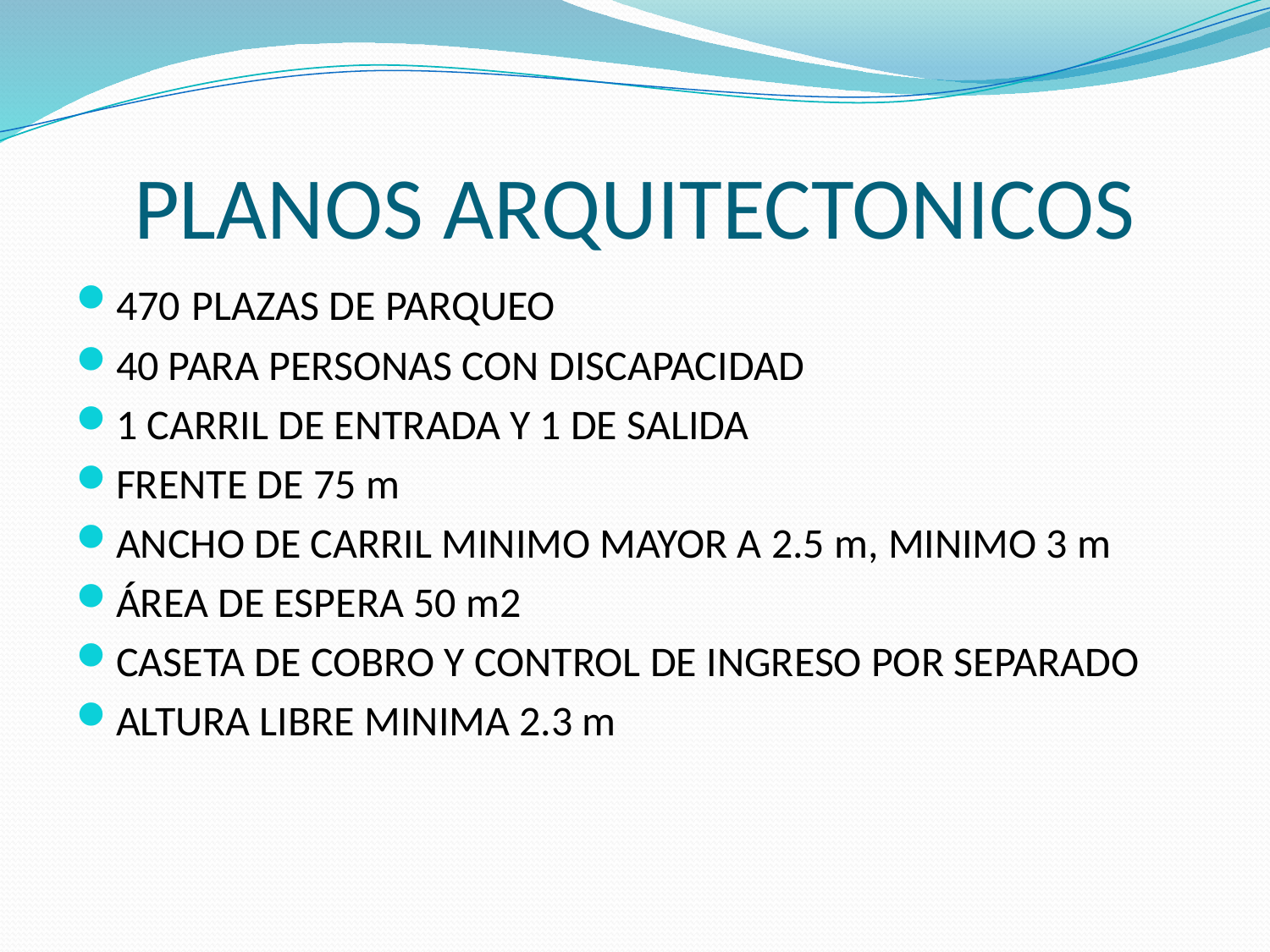

# PLANOS ARQUITECTONICOS
470 PLAZAS DE PARQUEO
40 PARA PERSONAS CON DISCAPACIDAD
1 CARRIL DE ENTRADA Y 1 DE SALIDA
FRENTE DE 75 m
ANCHO DE CARRIL MINIMO MAYOR A 2.5 m, MINIMO 3 m
ÁREA DE ESPERA 50 m2
CASETA DE COBRO Y CONTROL DE INGRESO POR SEPARADO
ALTURA LIBRE MINIMA 2.3 m